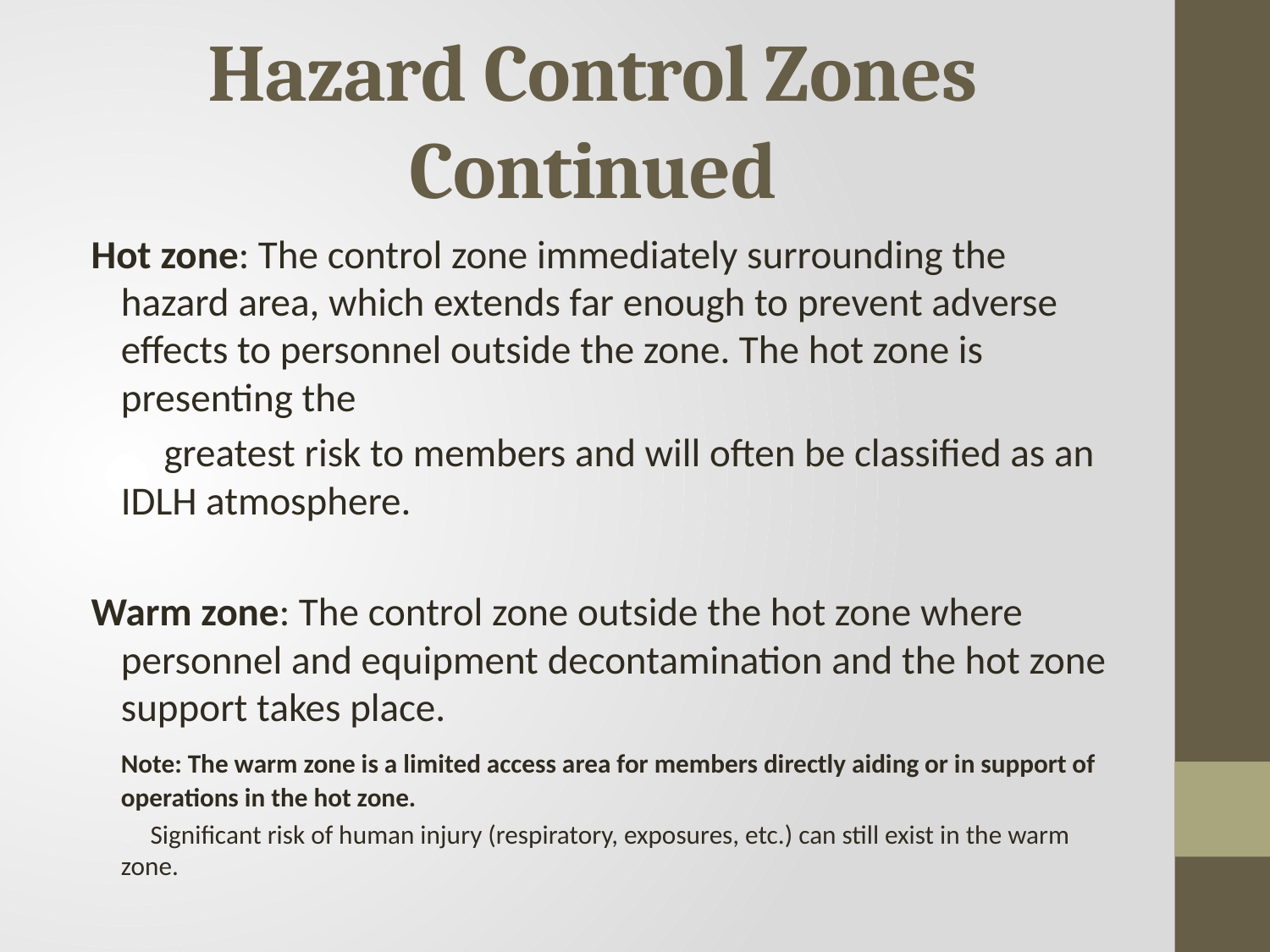

# Hazard Control Zones Continued
Hot zone: The control zone immediately surrounding the hazard area, which extends far enough to prevent adverse effects to personnel outside the zone. The hot zone is presenting the
        greatest risk to members and will often be classified as an IDLH atmosphere.

Warm zone: The control zone outside the hot zone where personnel and equipment decontamination and the hot zone support takes place.
	Note: The warm zone is a limited access area for members directly aiding or in support of operations in the hot zone.
          Significant risk of human injury (respiratory, exposures, etc.) can still exist in the warm zone.